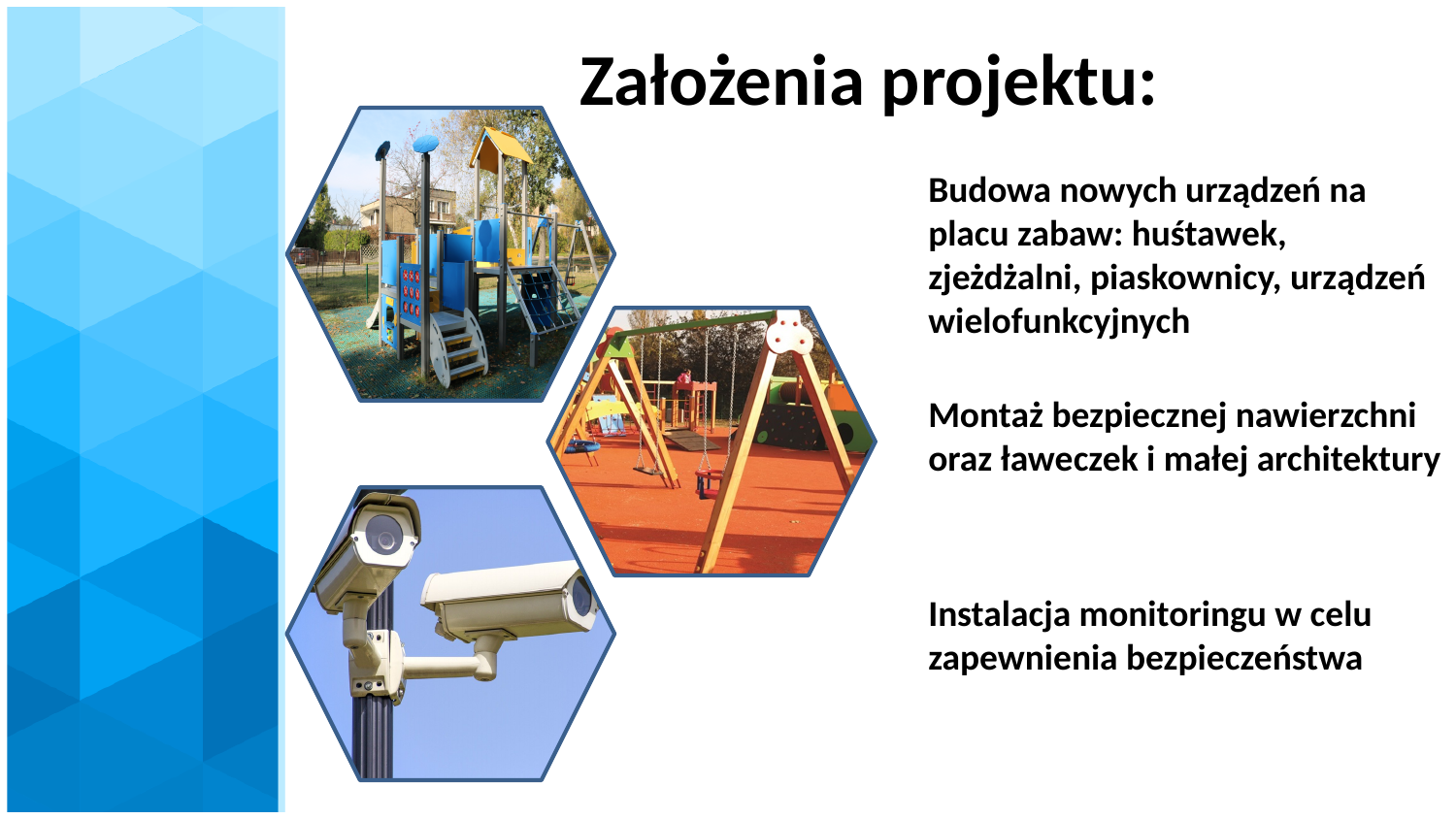

# Założenia projektu:

Budowa nowych urządzeń na placu zabaw: huśtawek, zjeżdżalni, piaskownicy, urządzeń wielofunkcyjnych

Montaż bezpiecznej nawierzchni oraz ławeczek i małej architektury

Instalacja monitoringu w celu zapewnienia bezpieczeństwa